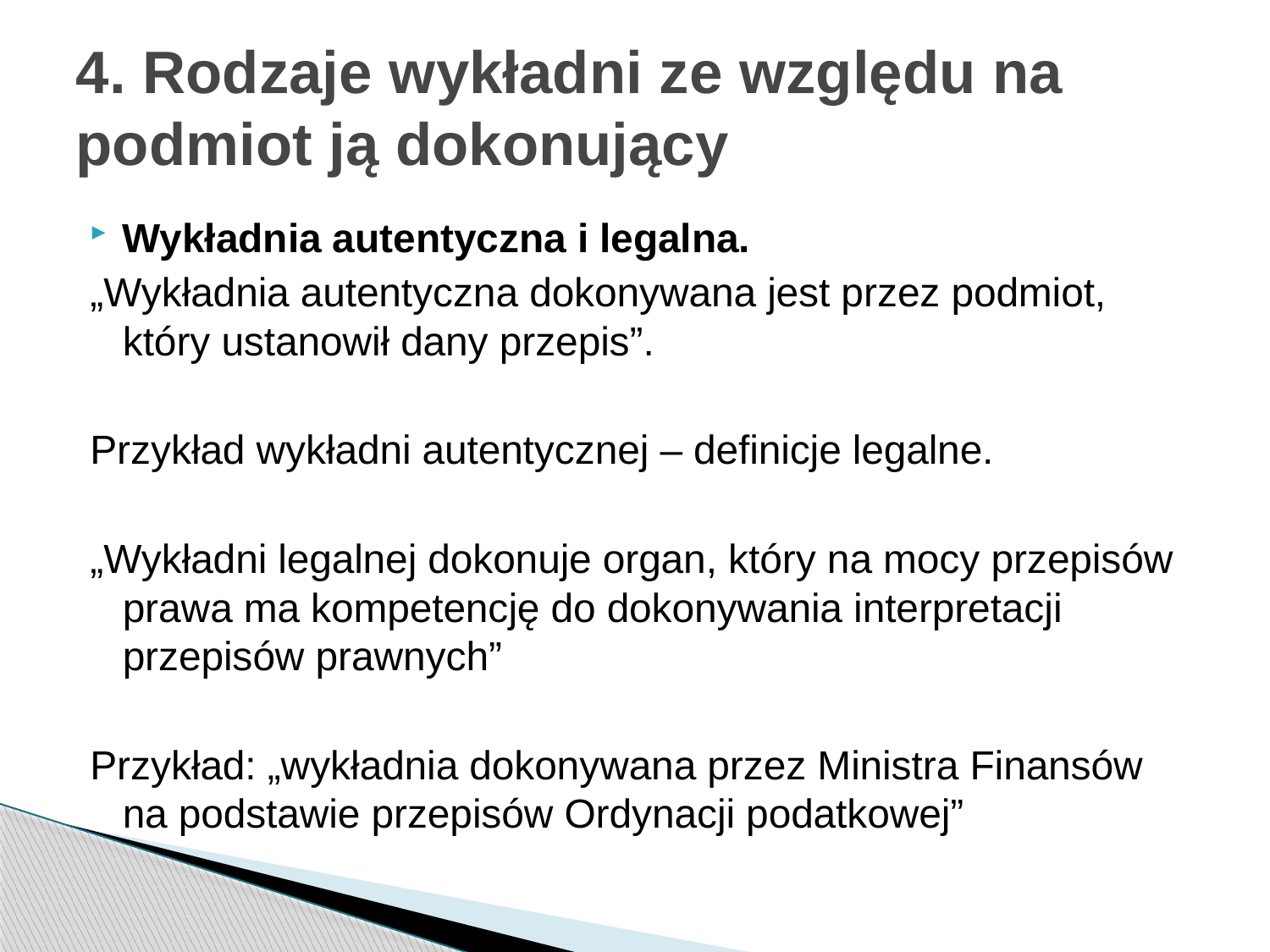

# 4. Rodzaje wykładni ze względu na podmiot ją dokonujący
Wykładnia autentyczna i legalna.
„Wykładnia autentyczna dokonywana jest przez podmiot, który ustanowił dany przepis”.

Przykład wykładni autentycznej – definicje legalne.

„Wykładni legalnej dokonuje organ, który na mocy przepisów prawa ma kompetencję do dokonywania interpretacji przepisów prawnych”

Przykład: „wykładnia dokonywana przez Ministra Finansów na podstawie przepisów Ordynacji podatkowej”